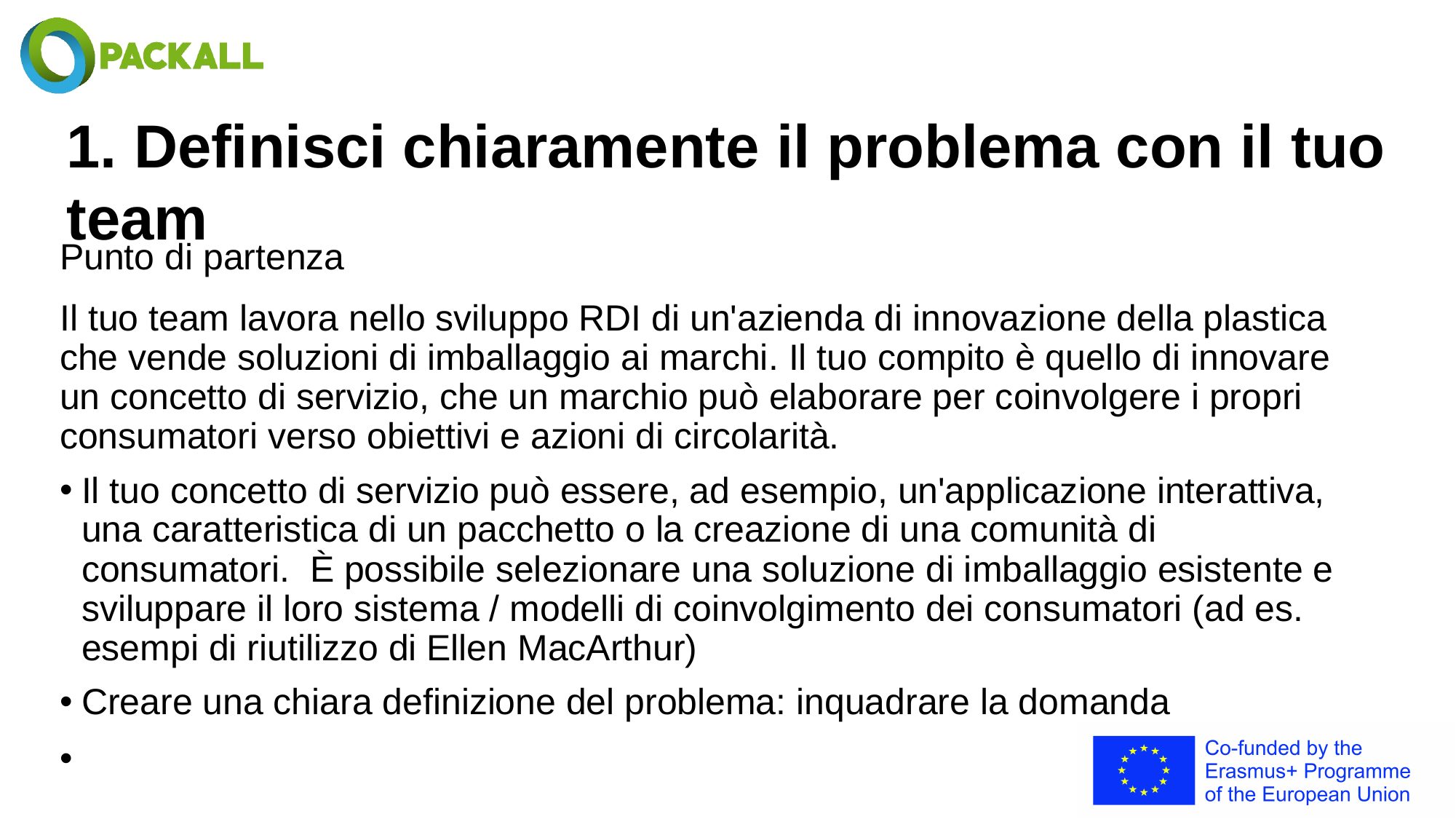

# 1. Definisci chiaramente il problema con il tuo team

Punto di partenza
Il tuo team lavora nello sviluppo RDI di un'azienda di innovazione della plastica che vende soluzioni di imballaggio ai marchi. Il tuo compito è quello di innovare un concetto di servizio, che un marchio può elaborare per coinvolgere i propri consumatori verso obiettivi e azioni di circolarità.
Il tuo concetto di servizio può essere, ad esempio, un'applicazione interattiva, una caratteristica di un pacchetto o la creazione di una comunità di consumatori.  È possibile selezionare una soluzione di imballaggio esistente e sviluppare il loro sistema / modelli di coinvolgimento dei consumatori (ad es. esempi di riutilizzo di Ellen MacArthur)
Creare una chiara definizione del problema: inquadrare la domanda